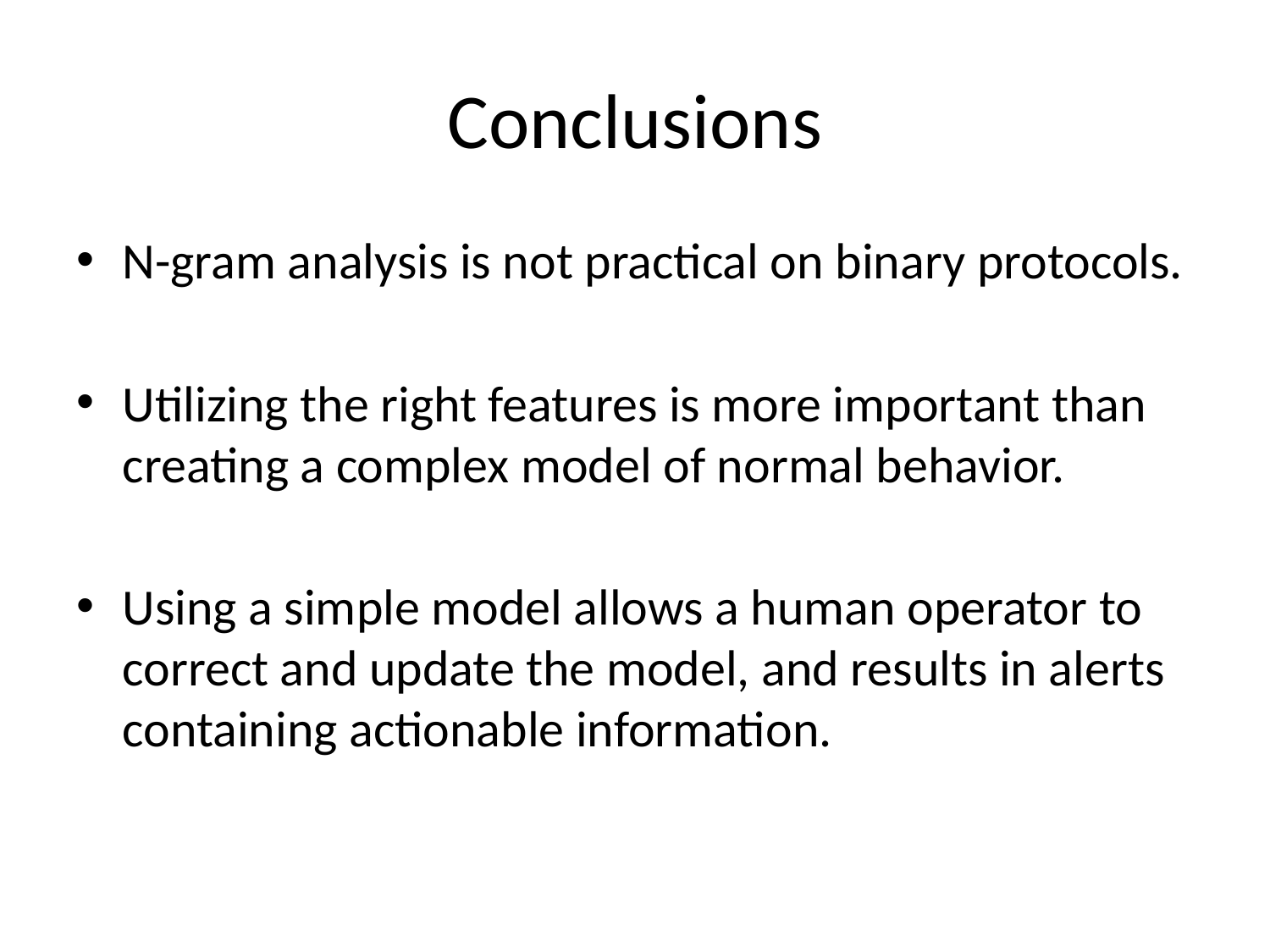

# Conclusions
N-gram analysis is not practical on binary protocols.

Utilizing the right features is more important than creating a complex model of normal behavior.

Using a simple model allows a human operator to correct and update the model, and results in alerts containing actionable information.